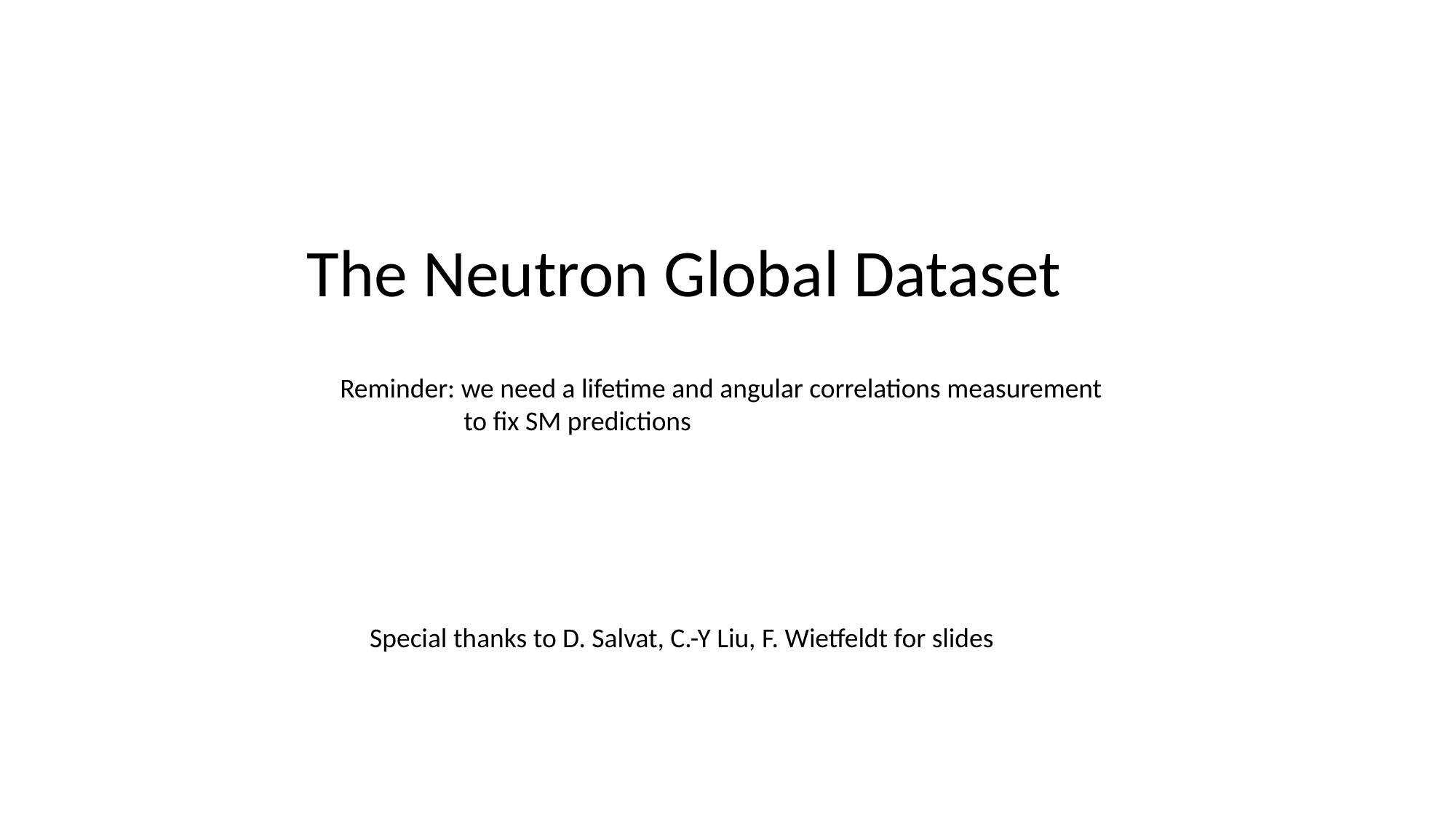

# The Neutron Global Dataset

Reminder: we need a lifetime and angular correlations measurement
                    to fix SM predictions
Special thanks to D. Salvat, C.-Y Liu, F. Wietfeldt for slides